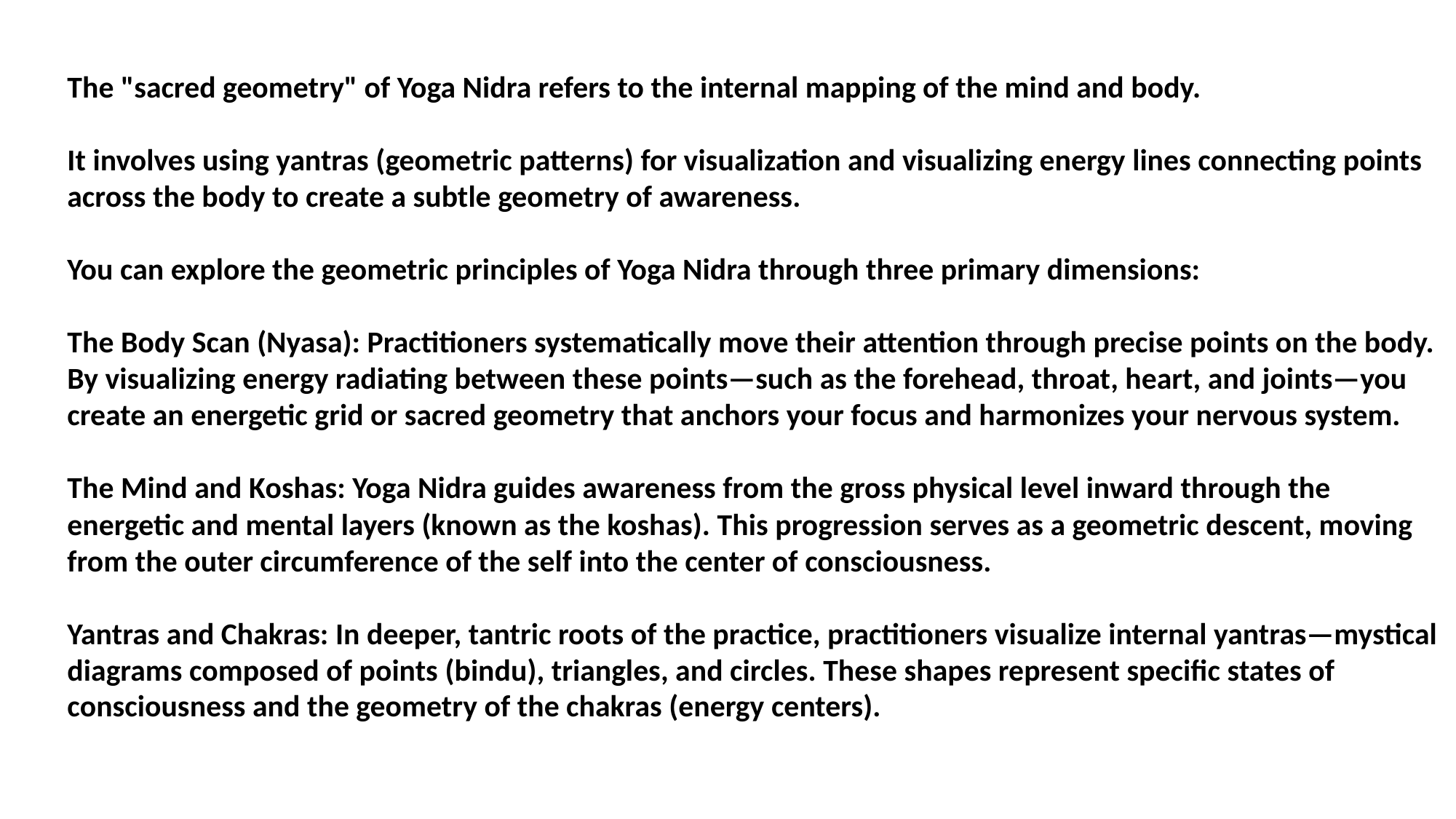

The "sacred geometry" of Yoga Nidra refers to the internal mapping of the mind and body.

It involves using yantras (geometric patterns) for visualization and visualizing energy lines connecting points across the body to create a subtle geometry of awareness.

You can explore the geometric principles of Yoga Nidra through three primary dimensions:

The Body Scan (Nyasa): Practitioners systematically move their attention through precise points on the body. By visualizing energy radiating between these points—such as the forehead, throat, heart, and joints—you create an energetic grid or sacred geometry that anchors your focus and harmonizes your nervous system.

The Mind and Koshas: Yoga Nidra guides awareness from the gross physical level inward through the energetic and mental layers (known as the koshas). This progression serves as a geometric descent, moving from the outer circumference of the self into the center of consciousness.

Yantras and Chakras: In deeper, tantric roots of the practice, practitioners visualize internal yantras—mystical diagrams composed of points (bindu), triangles, and circles. These shapes represent specific states of consciousness and the geometry of the chakras (energy centers).